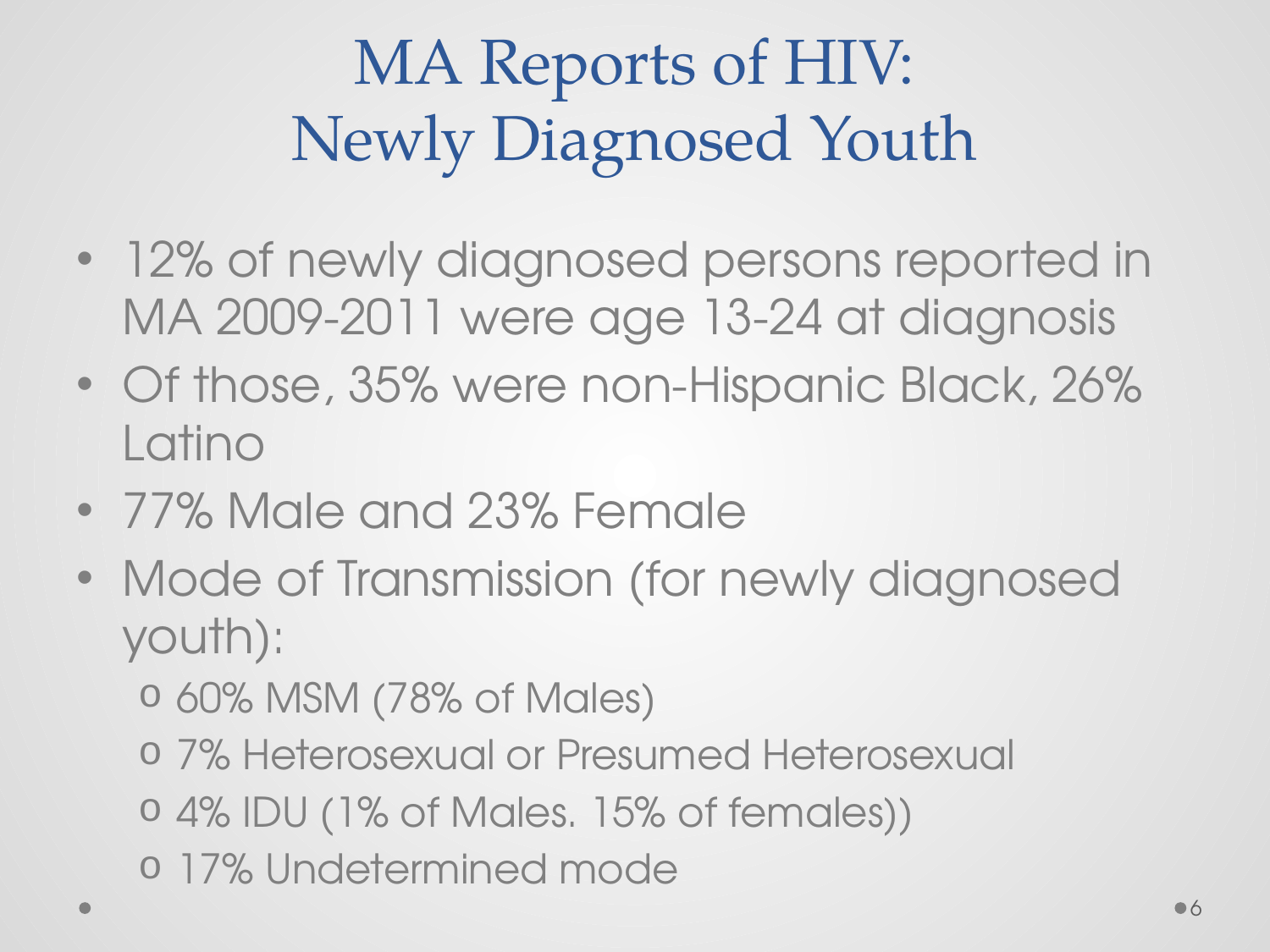

# MA Reports of HIV: Newly Diagnosed Youth
12% of newly diagnosed persons reported in MA 2009-2011 were age 13-24 at diagnosis
Of those, 35% were non-Hispanic Black, 26% Latino
77% Male and 23% Female
Mode of Transmission (for newly diagnosed youth):
60% MSM (78% of Males)
7% Heterosexual or Presumed Heterosexual
4% IDU (1% of Males. 15% of females))
17% Undetermined mode

6